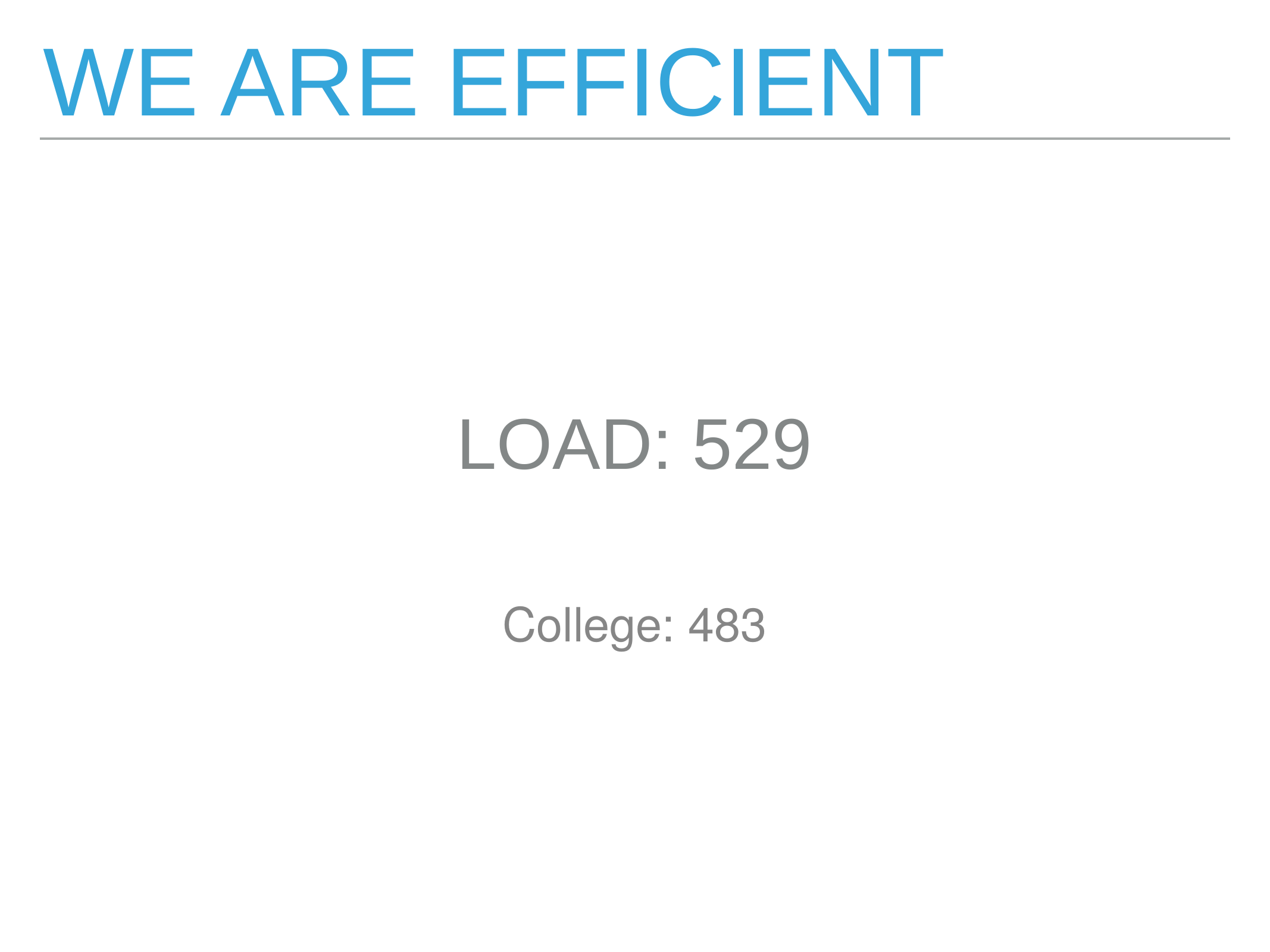

We Are efficient

LOAD: 529
College: 483